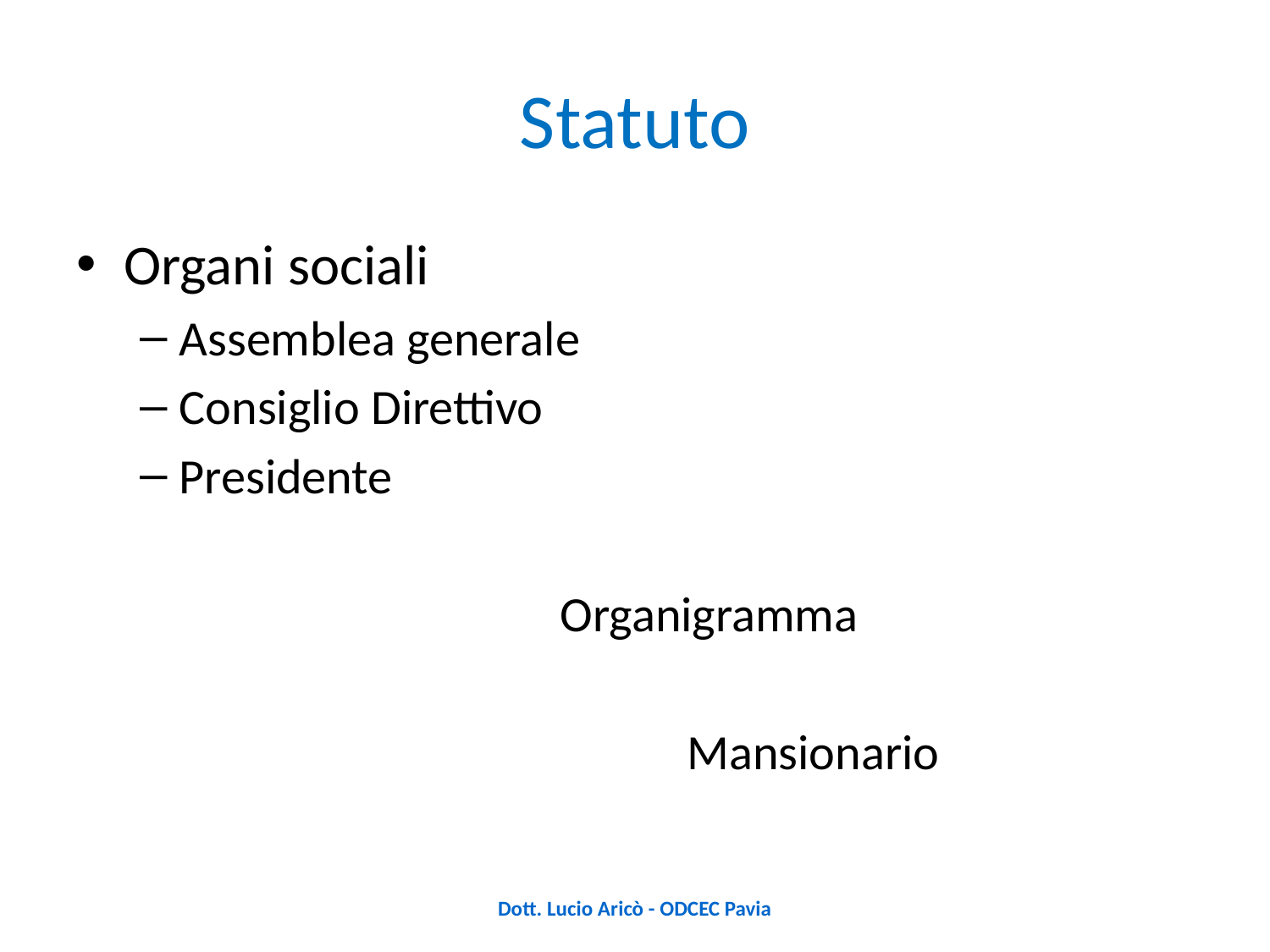

# Statuto
Organi sociali
Assemblea generale
Consiglio Direttivo
Presidente

				Organigramma

					Mansionario
Dott. Lucio Aricò - ODCEC Pavia